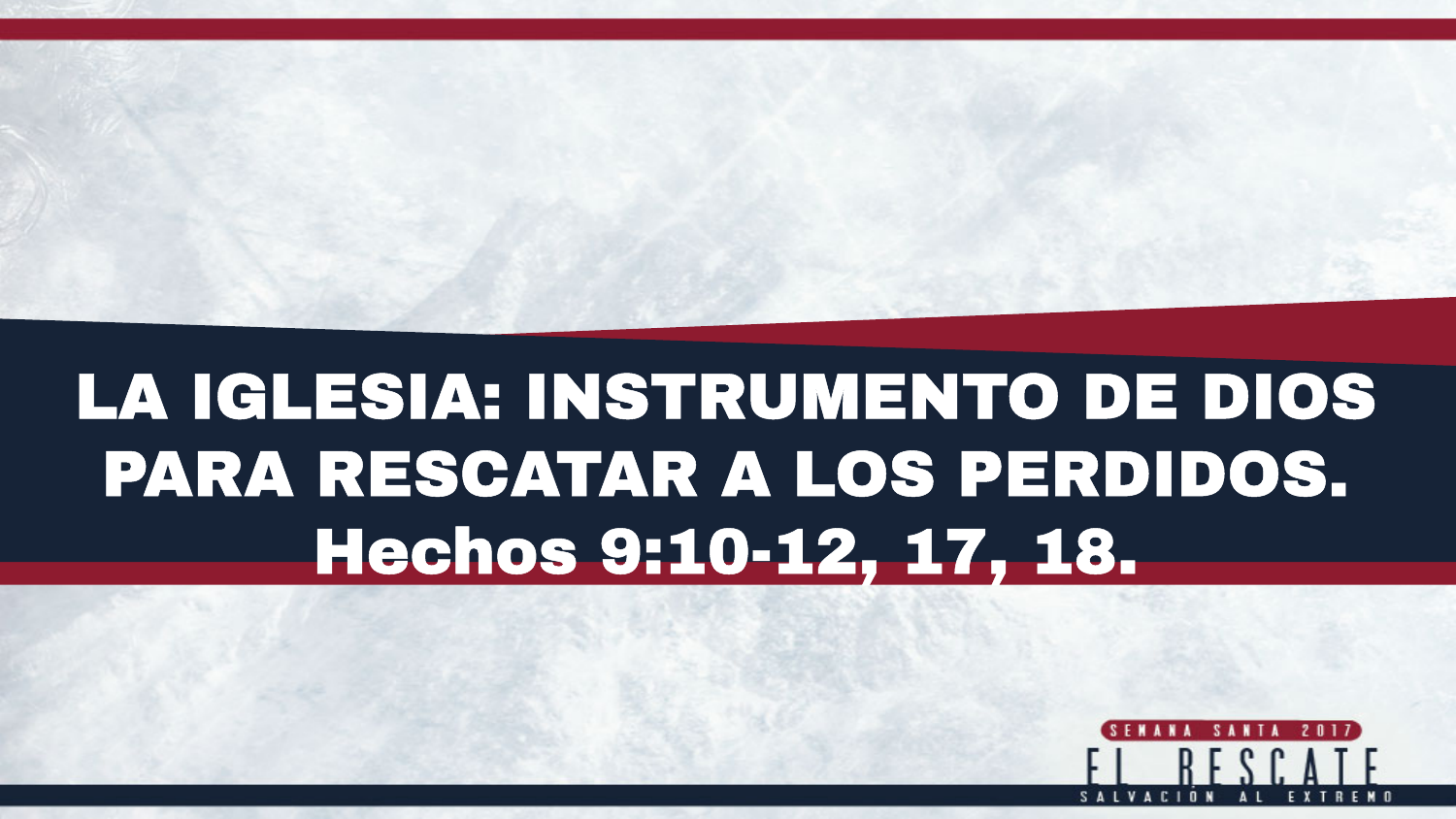

LA IGLESIA: INSTRUMENTO DE DIOS PARA RESCATAR A LOS PERDIDOS.
Hechos 9:10-12, 17, 18.